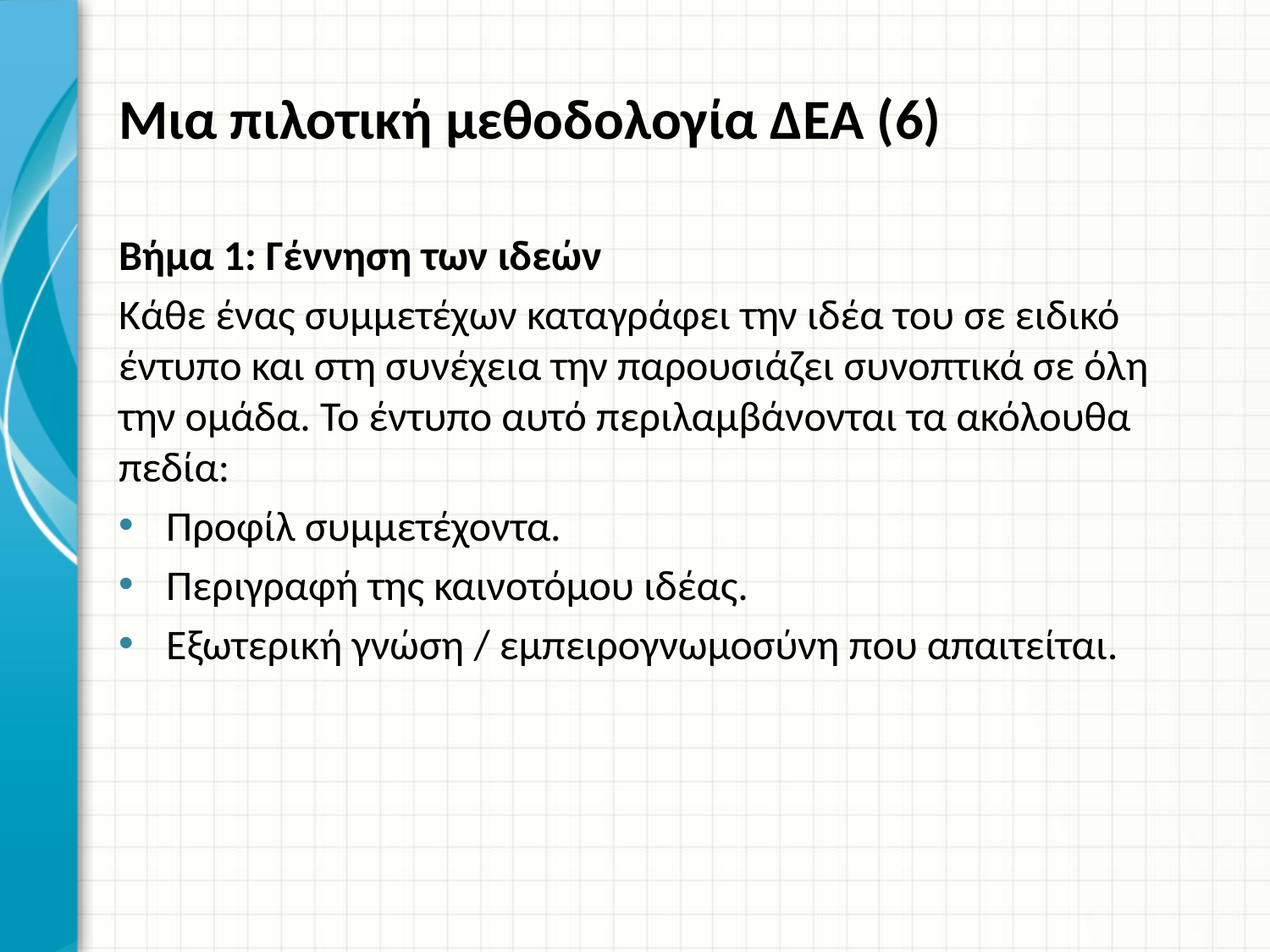

# Μια πιλοτική μεθοδολογία ΔΕΑ (6)
Βήμα 1: Γέννηση των ιδεών
Κάθε ένας συμμετέχων καταγράφει την ιδέα του σε ειδικό έντυπο και στη συνέχεια την παρουσιάζει συνοπτικά σε όλη την ομάδα. Το έντυπο αυτό περιλαμβάνονται τα ακόλουθα πεδία:
Προφίλ συμμετέχοντα.
Περιγραφή της καινοτόμου ιδέας.
Εξωτερική γνώση / εμπειρογνωμοσύνη που απαιτείται.